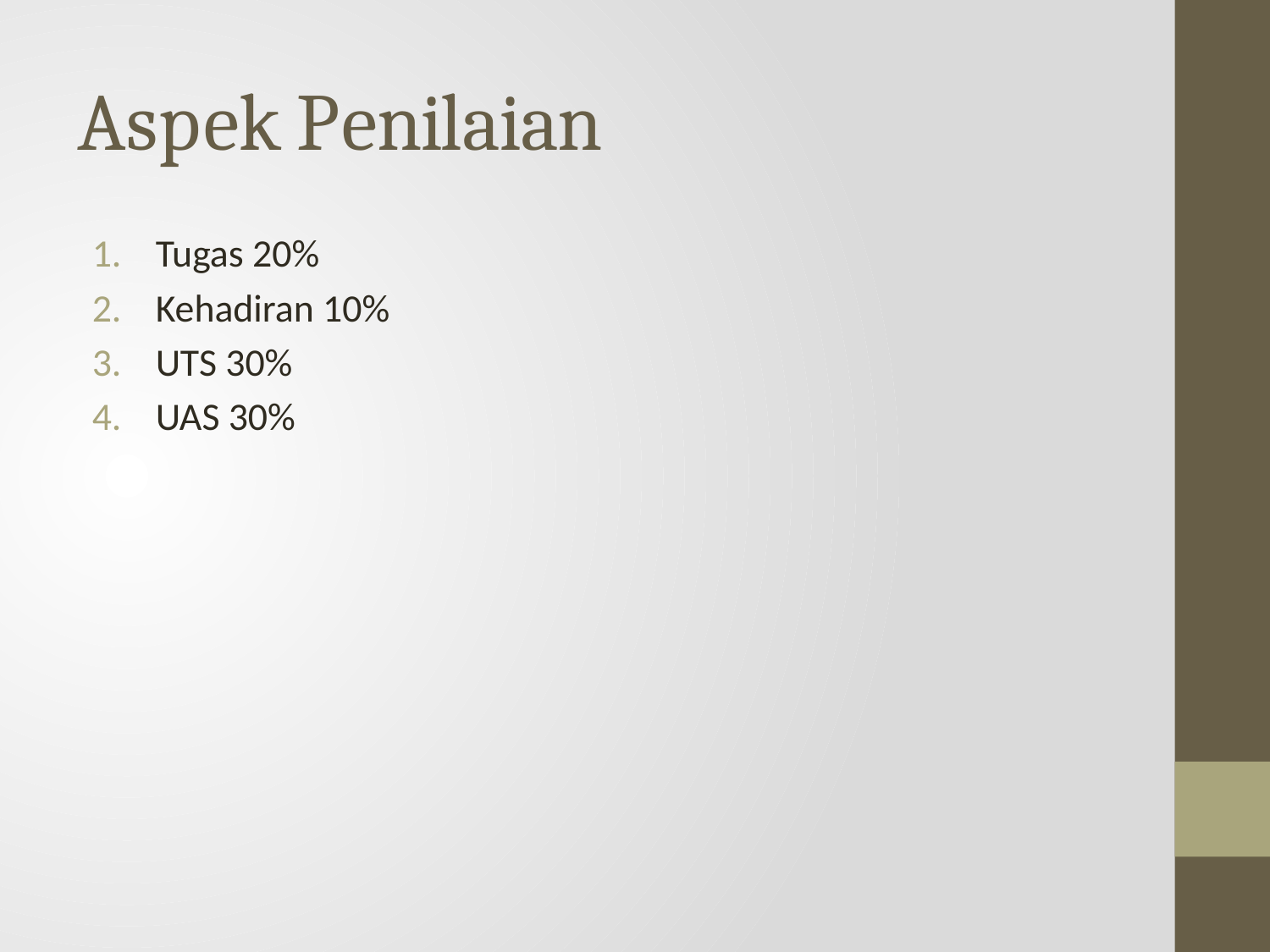

# Aspek Penilaian
Tugas 20%
Kehadiran 10%
UTS 30%
UAS 30%